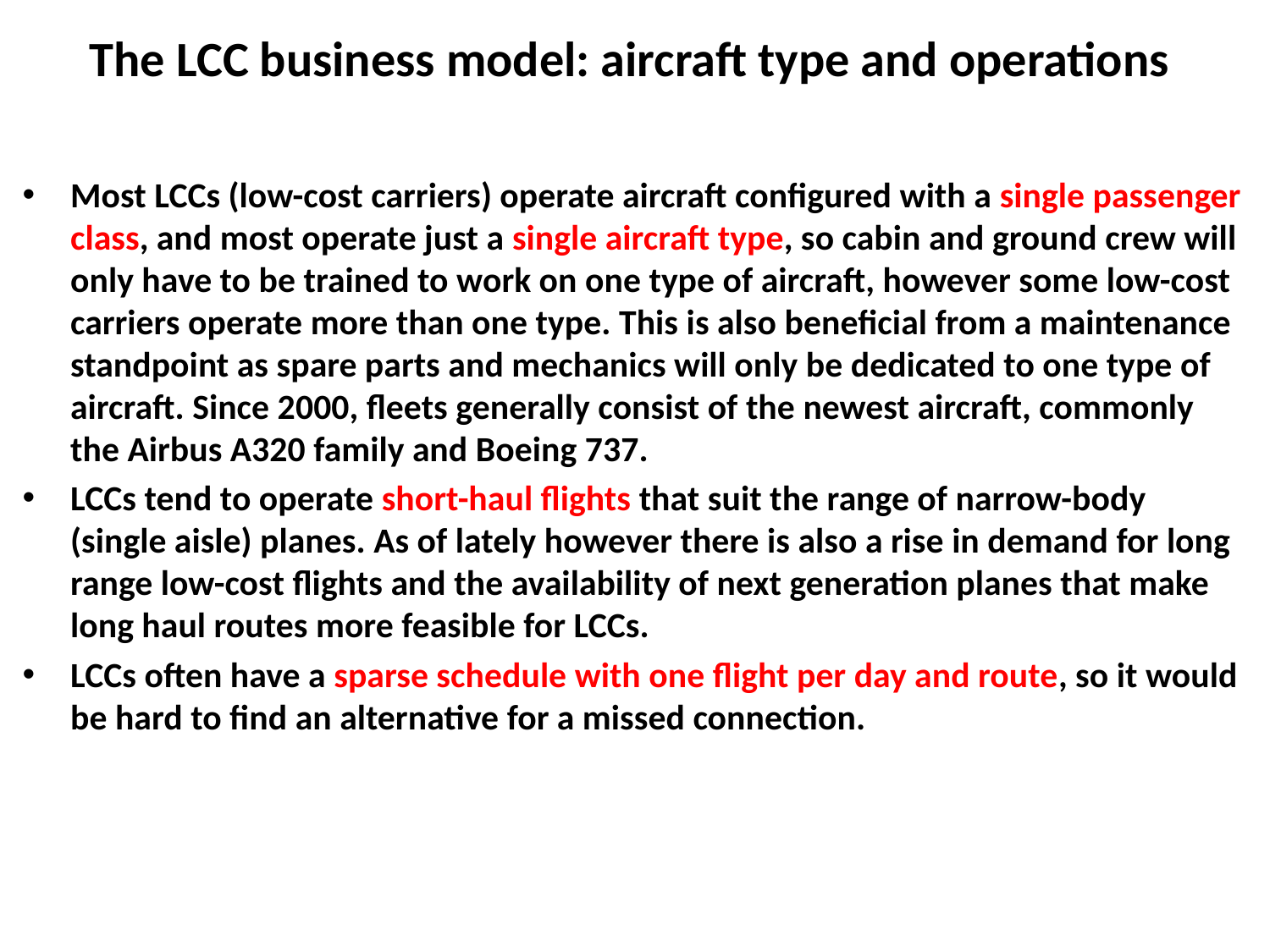

# The LCC business model: aircraft type and operations
Most LCCs (low-cost carriers) operate aircraft configured with a single passenger class, and most operate just a single aircraft type, so cabin and ground crew will only have to be trained to work on one type of aircraft, however some low-cost carriers operate more than one type. This is also beneficial from a maintenance standpoint as spare parts and mechanics will only be dedicated to one type of aircraft. Since 2000, fleets generally consist of the newest aircraft, commonly the Airbus A320 family and Boeing 737.
LCCs tend to operate short-haul flights that suit the range of narrow-body (single aisle) planes. As of lately however there is also a rise in demand for long range low-cost flights and the availability of next generation planes that make long haul routes more feasible for LCCs.
LCCs often have a sparse schedule with one flight per day and route, so it would be hard to find an alternative for a missed connection.